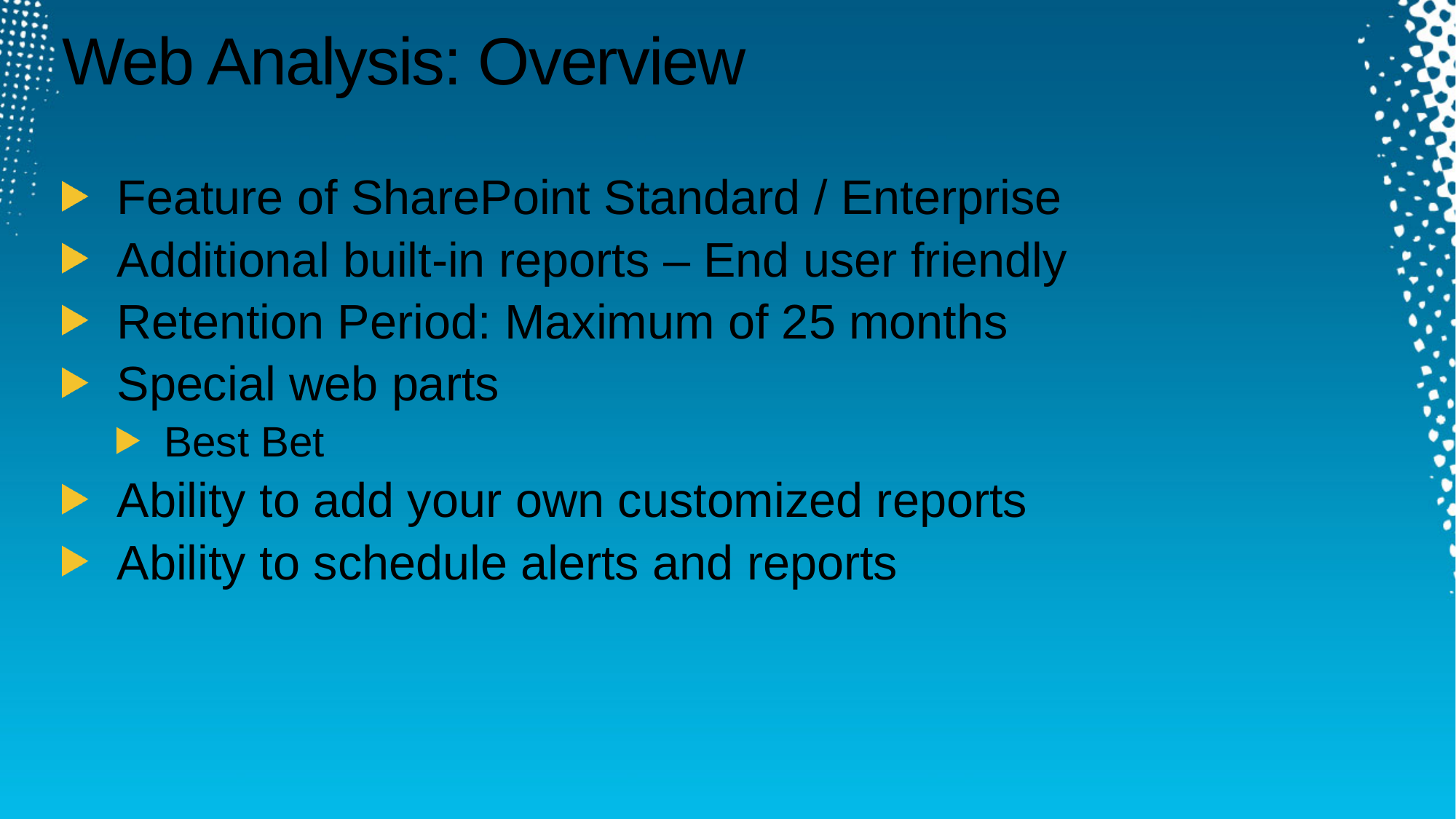

# Web Analysis: Overview
Feature of SharePoint Standard / Enterprise
Additional built-in reports – End user friendly
Retention Period: Maximum of 25 months
Special web parts
Best Bet
Ability to add your own customized reports
Ability to schedule alerts and reports